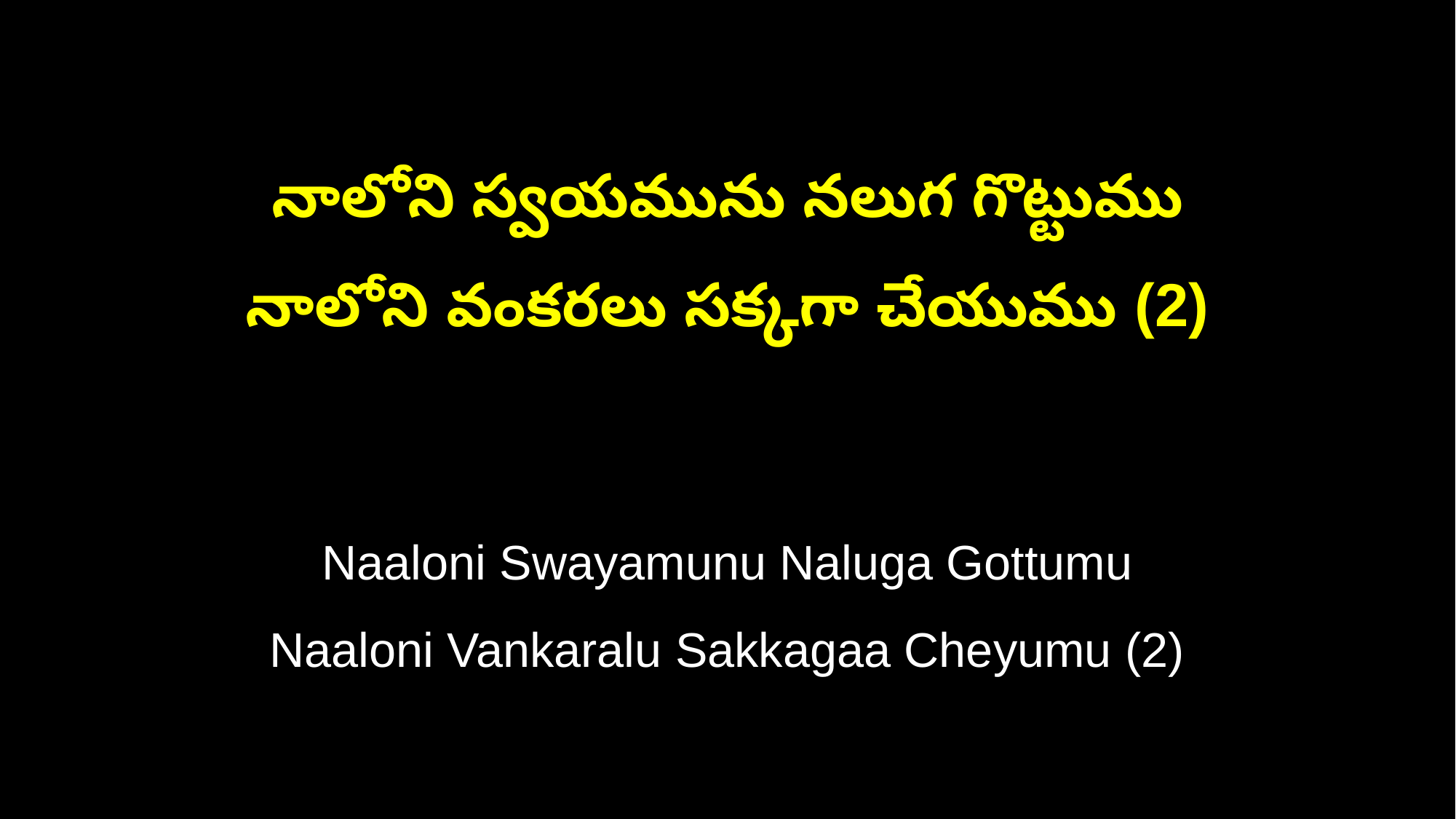

నాలోని స్వయమును నలుగ గొట్టుము
నాలోని వంకరలు సక్కగా చేయుము (2)
Naaloni Swayamunu Naluga Gottumu
Naaloni Vankaralu Sakkagaa Cheyumu (2)